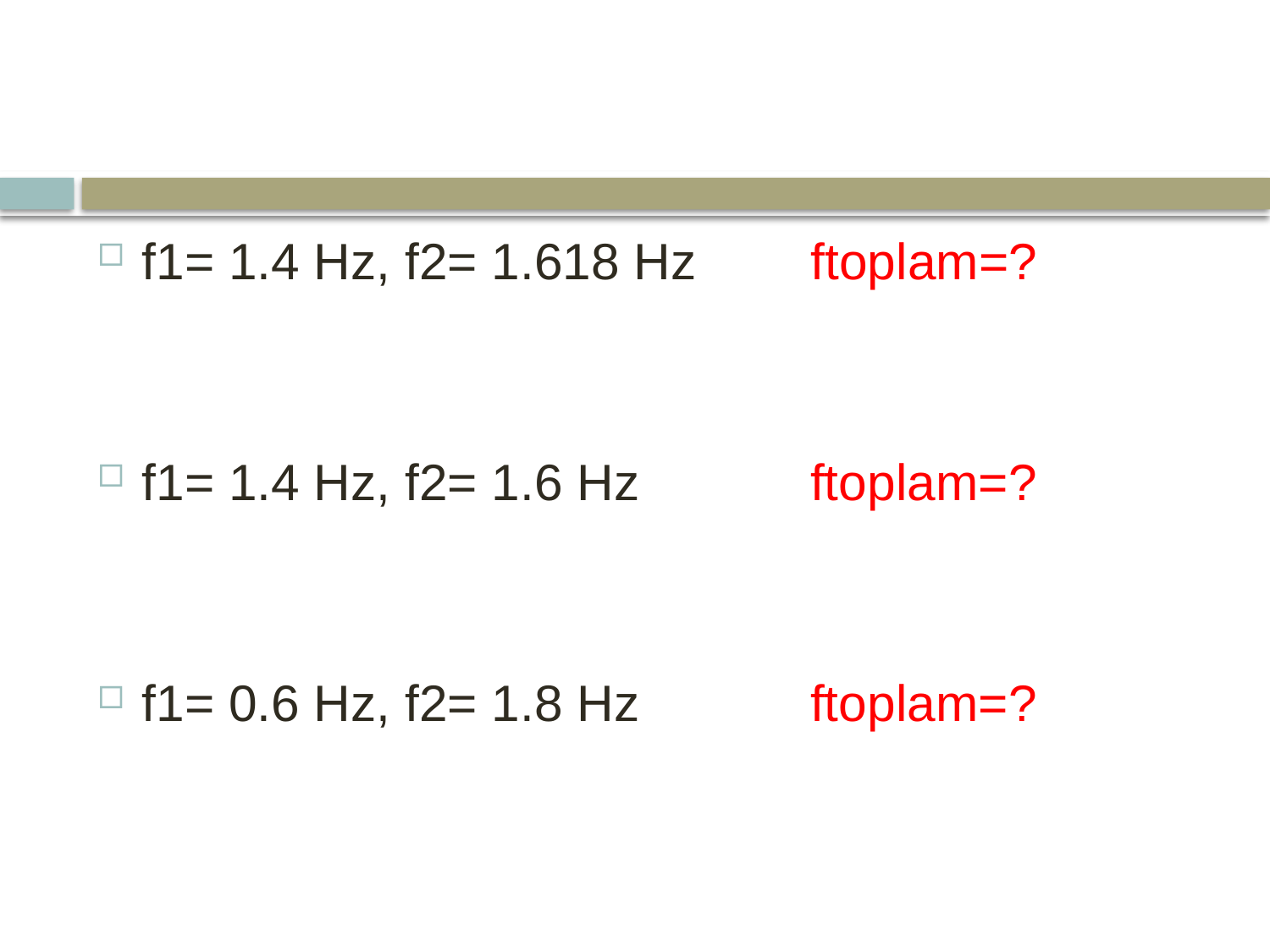

f1= 1.4 Hz, f2= 1.618 Hz        ftoplam=?

f1= 1.4 Hz, f2= 1.6 Hz            ftoplam=?

f1= 0.6 Hz, f2= 1.8 Hz            ftoplam=?